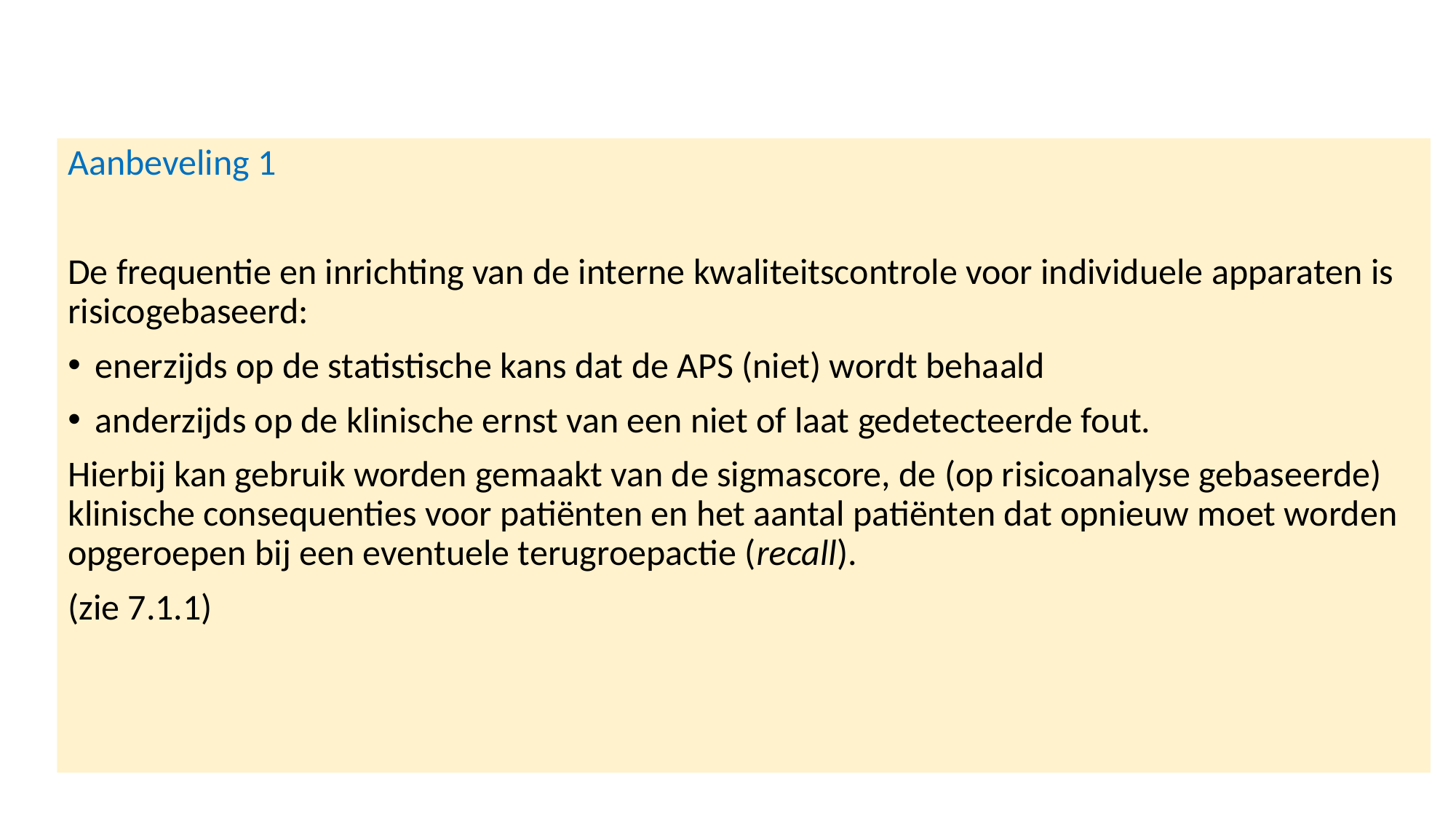

Aanbeveling 1

De frequentie en inrichting van de interne kwaliteitscontrole voor individuele apparaten is risicogebaseerd:
enerzijds op de statistische kans dat de APS (niet) wordt behaald
anderzijds op de klinische ernst van een niet of laat gedetecteerde fout.
Hierbij kan gebruik worden gemaakt van de sigmascore, de (op risicoanalyse gebaseerde) klinische consequenties voor patiënten en het aantal patiënten dat opnieuw moet worden opgeroepen bij een eventuele terugroepactie (recall).
(zie 7.1.1)